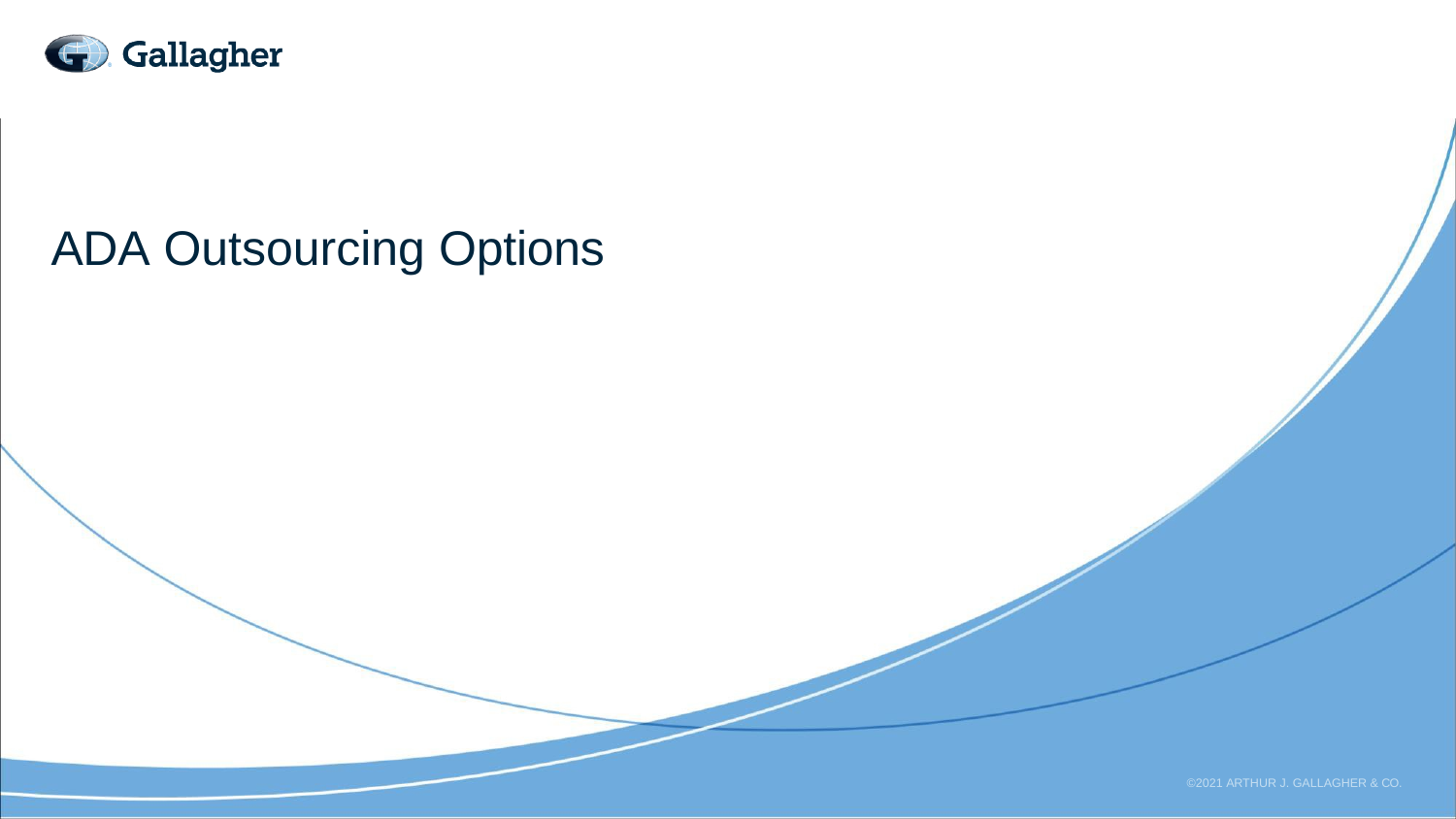

# ADA Outsourcing Options
©2021 ARTHUR J. GALLAGHER & CO.